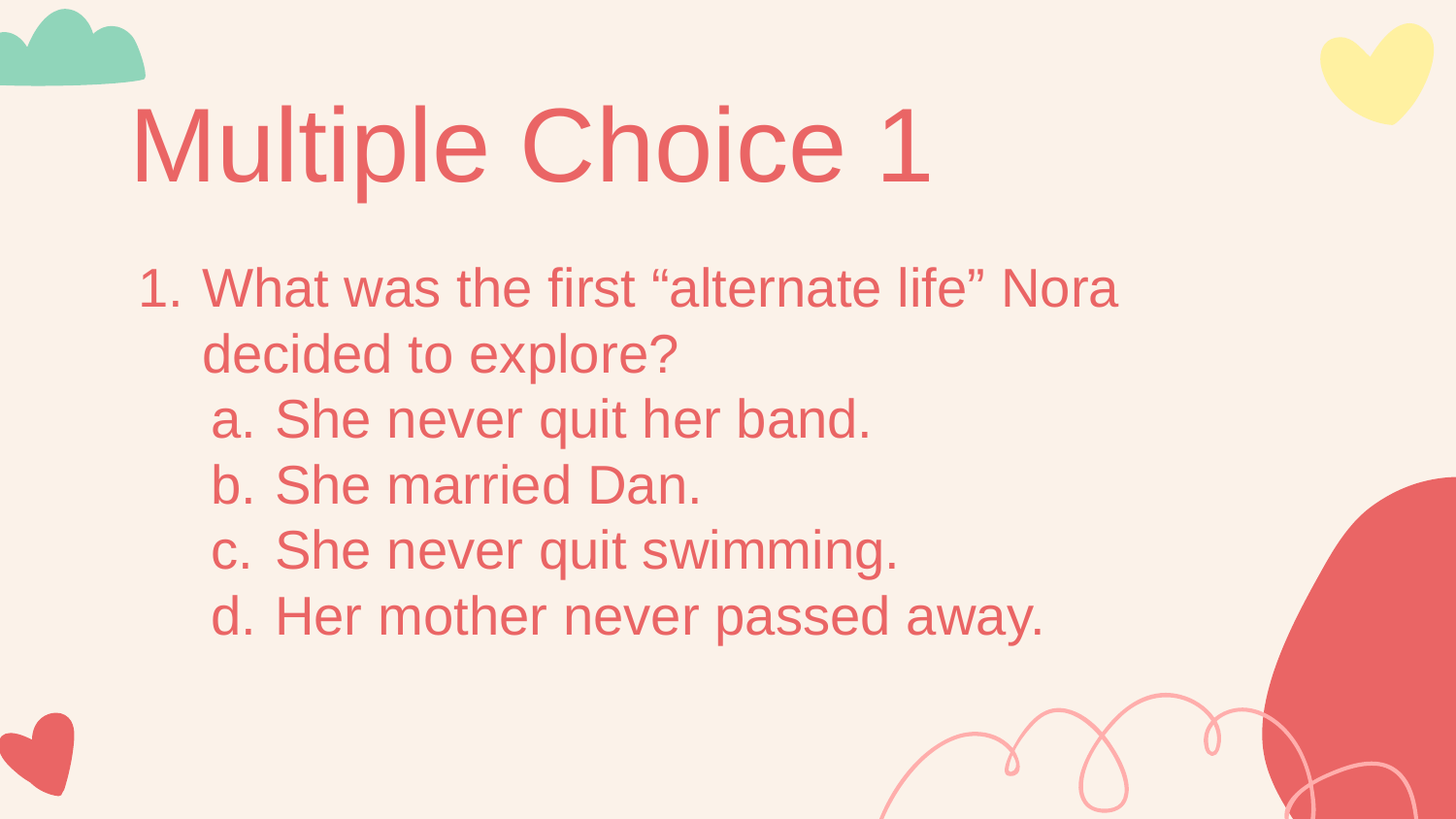

# Multiple Choice 1
What was the first “alternate life” Nora decided to explore?
She never quit her band.
She married Dan.
She never quit swimming.
Her mother never passed away.